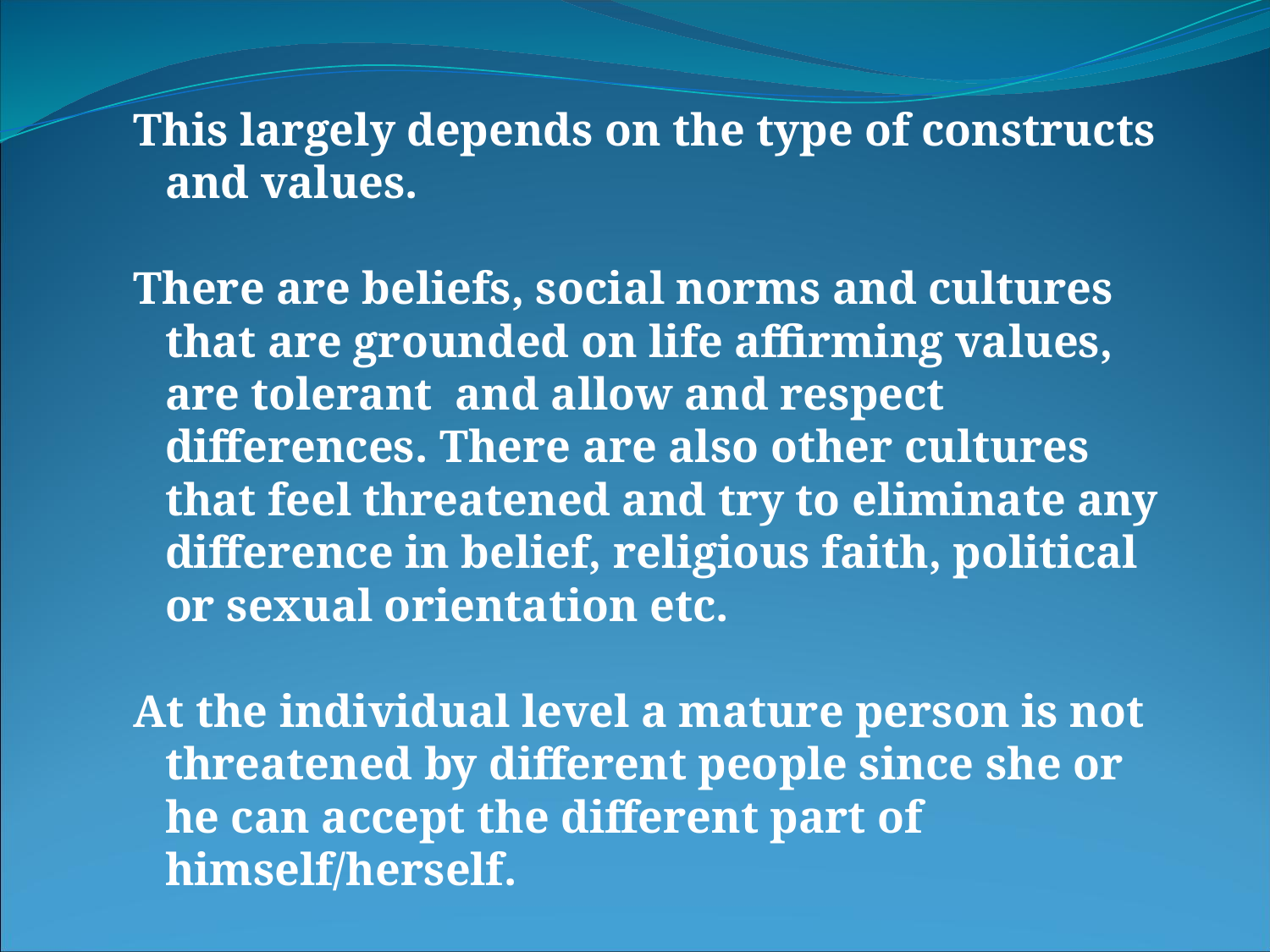

This largely depends on the type of constructs and values.

There are beliefs, social norms and cultures that are grounded on life affirming values, are tolerant  and allow and respect differences. There are also other cultures that feel threatened and try to eliminate any difference in belief, religious faith, political or sexual orientation etc.

At the individual level a mature person is not threatened by different people since she or he can accept the different part of himself/herself.